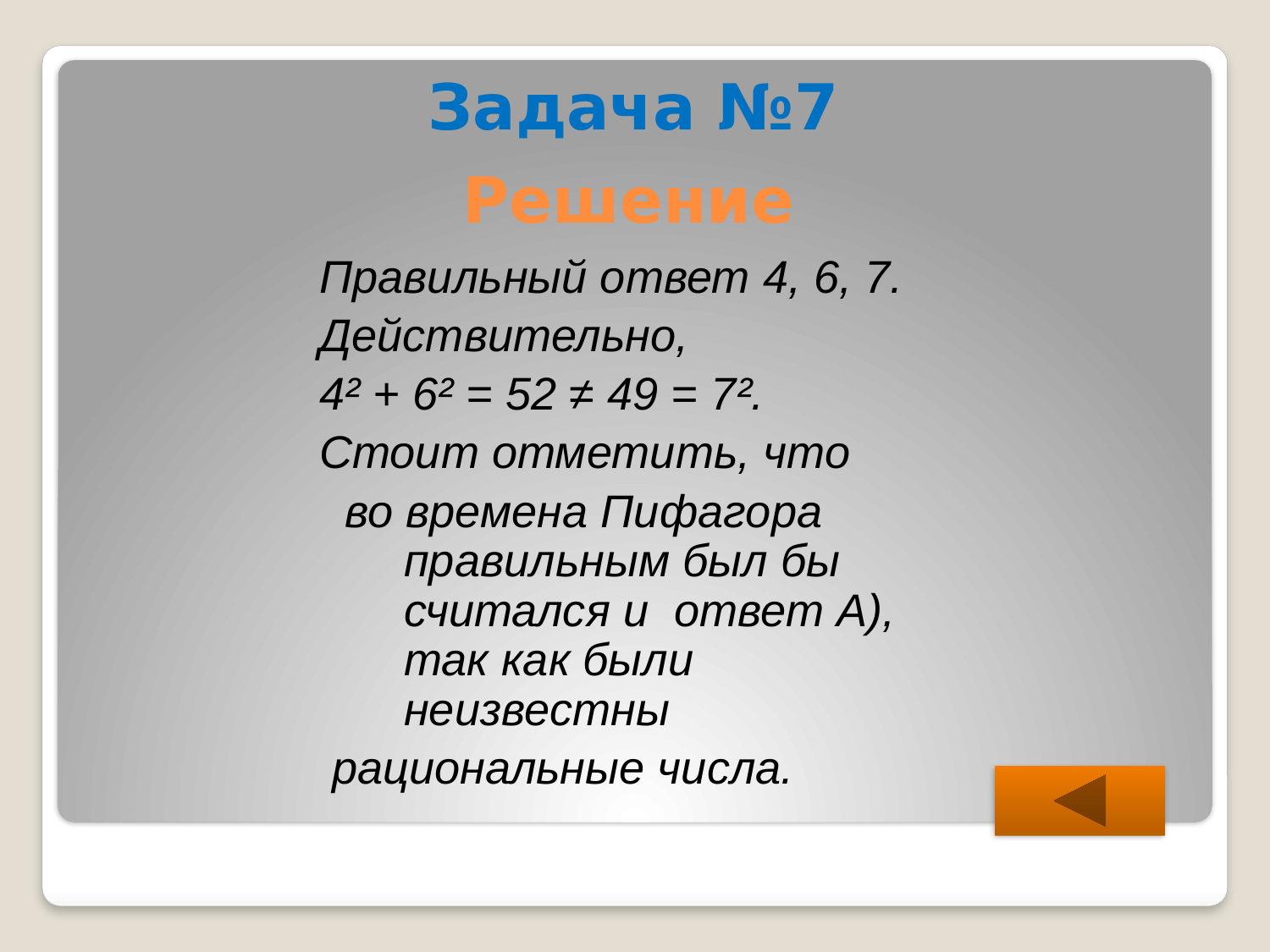

# Задача №7
Решение
Правильный ответ 4, 6, 7.
Действительно,
4² + 6² = 52 ≠ 49 = 7².
Стоит отметить, что
  во времена Пифагора правильным был бы считался и  ответ А), так как были неизвестны
 рациональные числа.